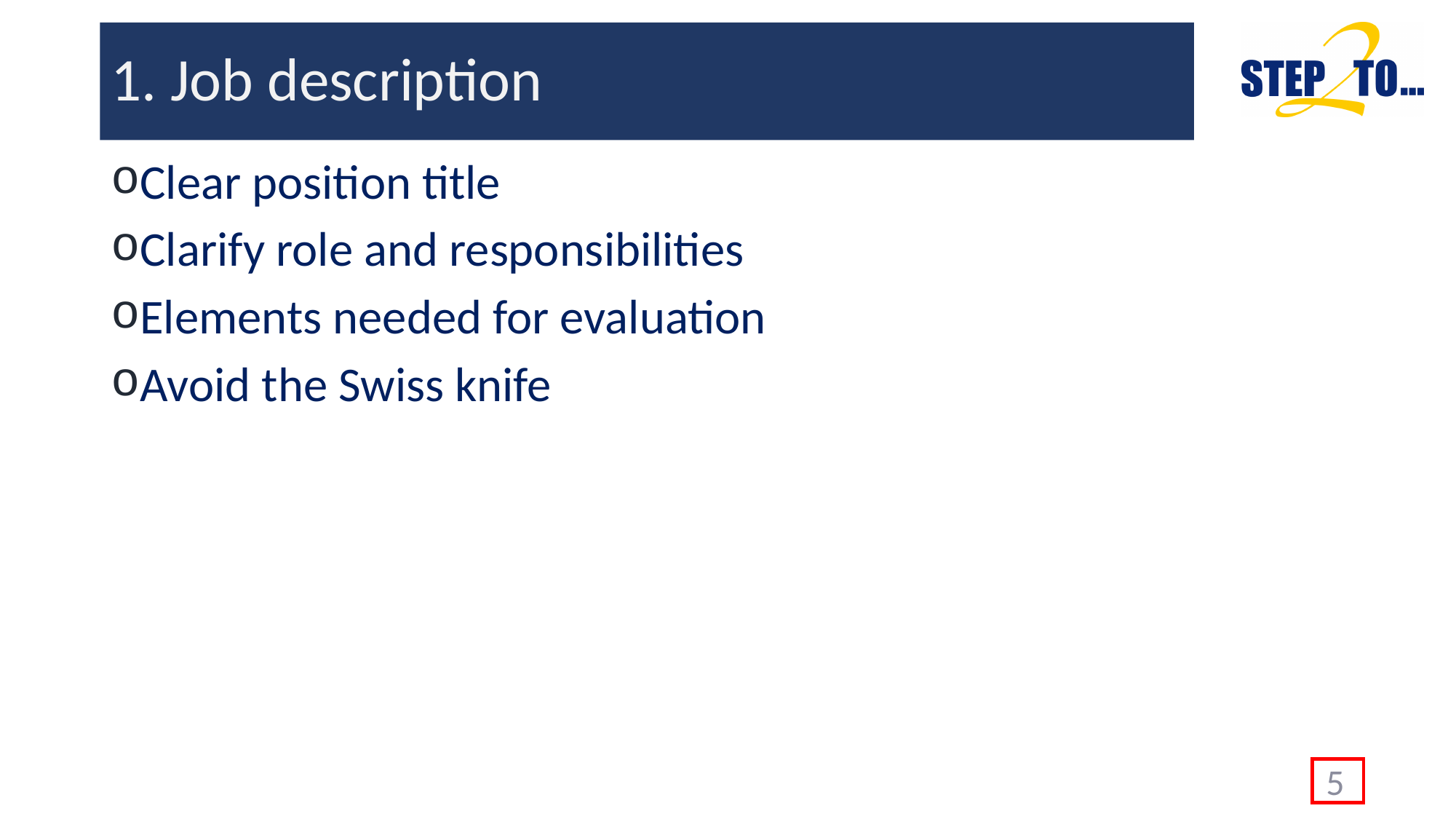

# 1. Job description
Clear position title
Clarify role and responsibilities
Elements needed for evaluation
Avoid the Swiss knife
5